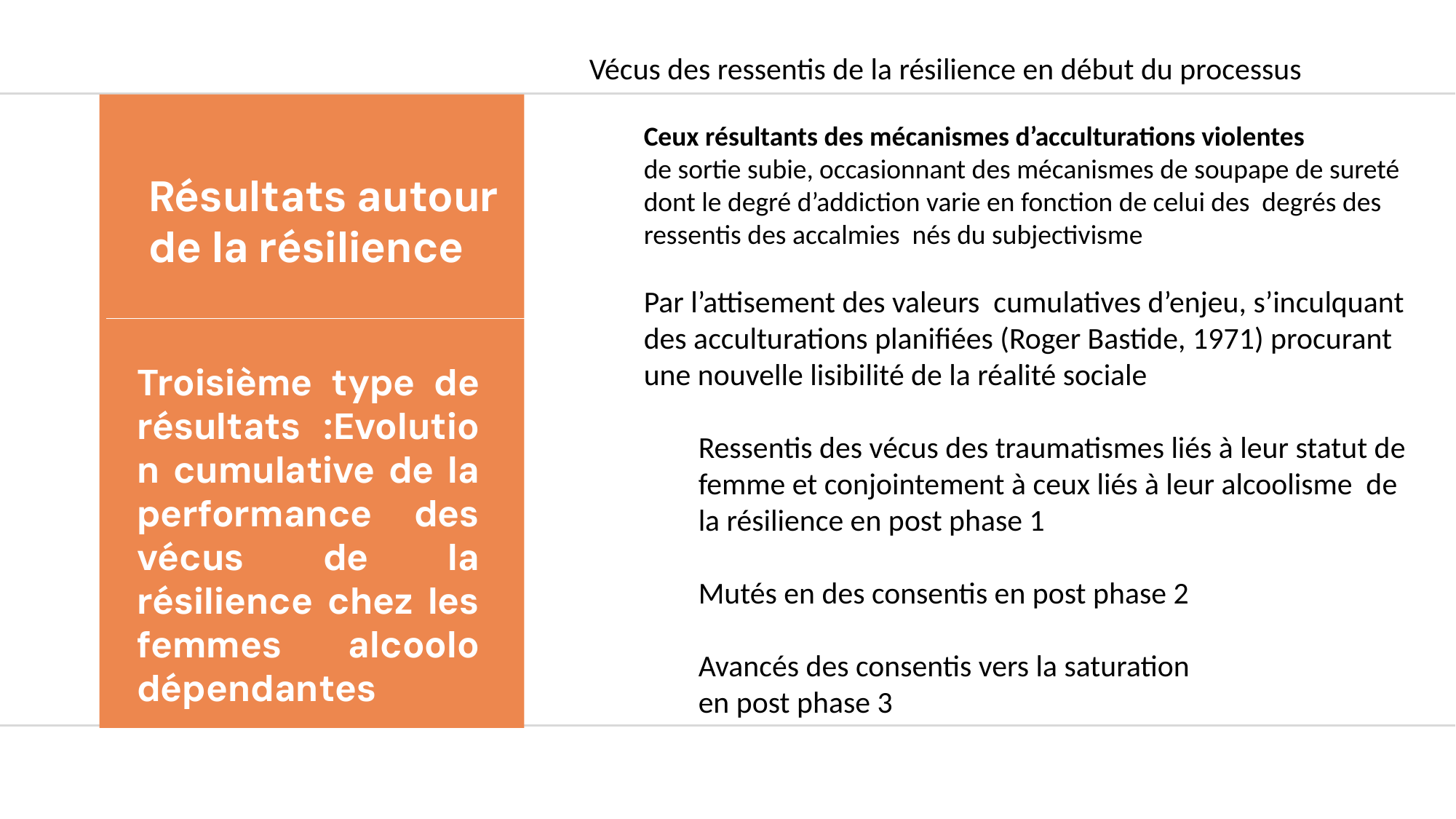

Vécus des ressentis de la résilience en début du processus

Ceux résultants des mécanismes d’acculturations violentes
de sortie subie, occasionnant des mécanismes de soupape de sureté dont le degré d’addiction varie en fonction de celui des  degrés des ressentis des accalmies  nés du subjectivisme

Par l’attisement des valeurs  cumulatives d’enjeu, s’inculquant des acculturations planifiées (Roger Bastide, 1971) procurant une nouvelle lisibilité de la réalité sociale

Ressentis des vécus des traumatismes liés à leur statut de femme et conjointement à ceux liés à leur alcoolisme  de la résilience en post phase 1

Mutés en des consentis en post phase 2

Avancés des consentis vers la saturation
en post phase 3

Résultats autour de la résilience
Méthode quantitative
Troisième type de résultats :Evolution cumulative de la performance   des vécus de la résilience chez les femmes alcoolo dépendantes
Méthode qualitative